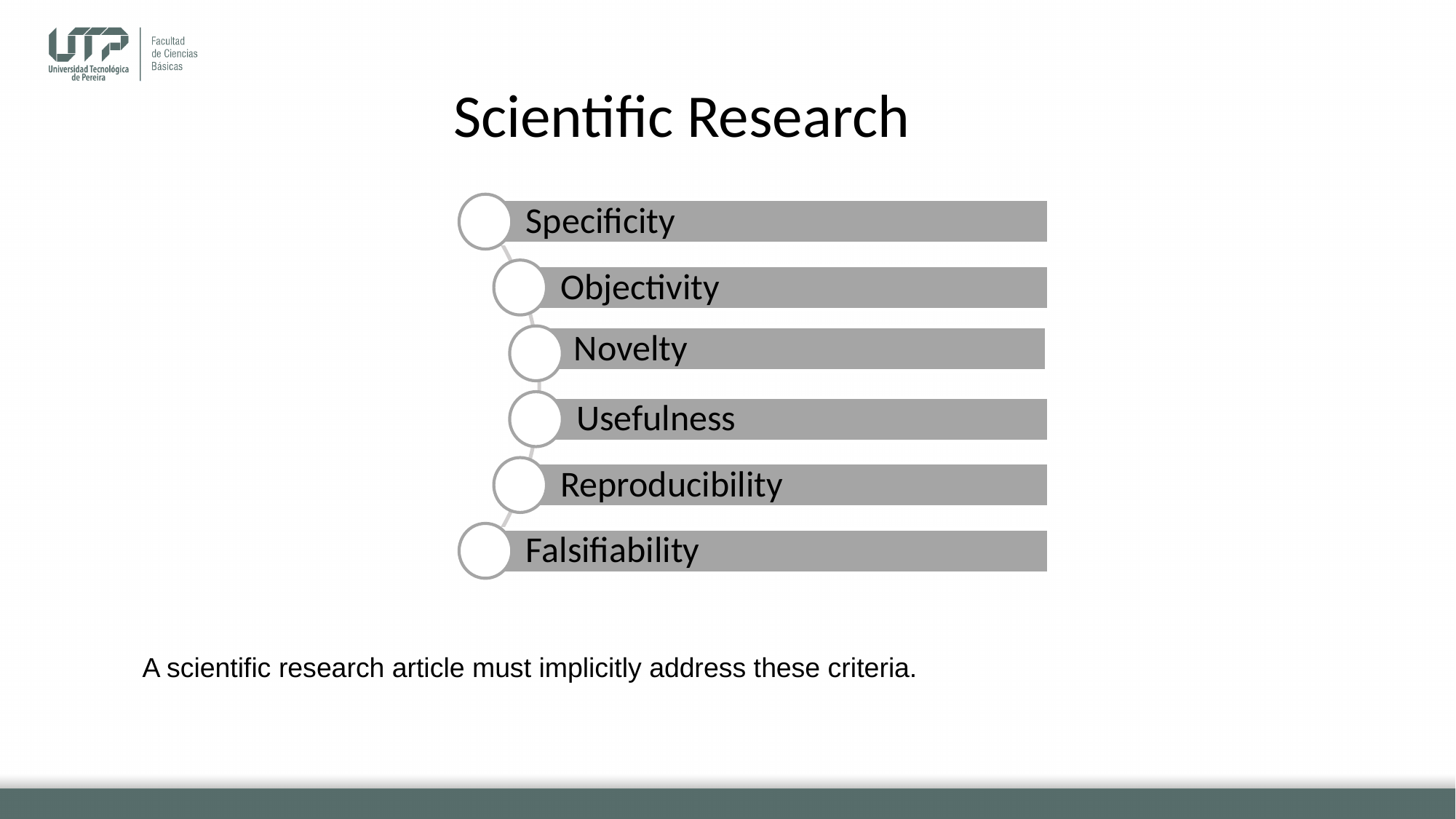

# Scientific Research

Specificity

Objectivity

Novelty

Usefulness

Reproducibility

Falsifiability
A scientific research article must implicitly address these criteria.